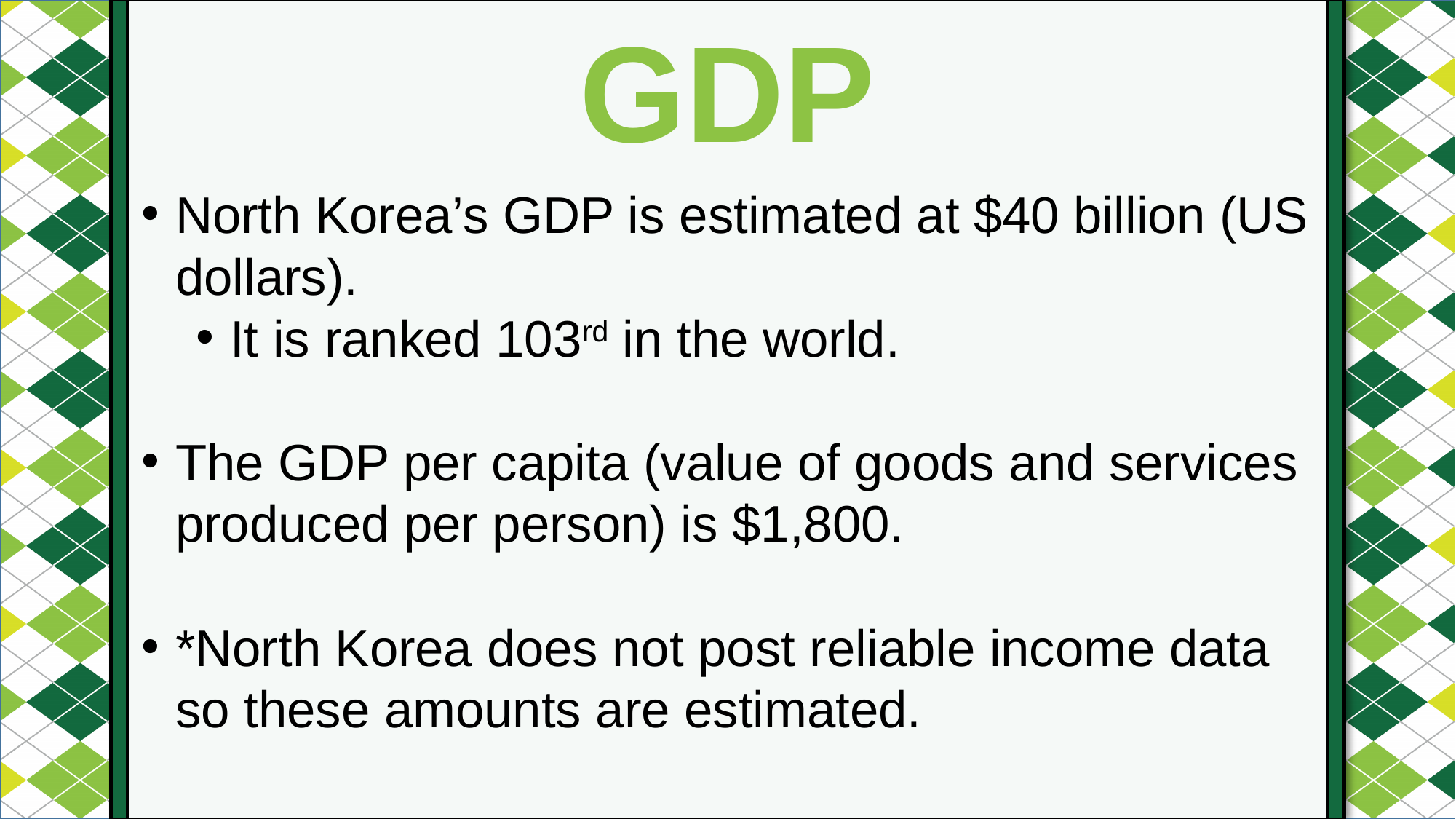

GDP
#
North Korea’s GDP is estimated at $40 billion (US dollars).
It is ranked 103rd in the world.

The GDP per capita (value of goods and services produced per person) is $1,800.

*North Korea does not post reliable income data so these amounts are estimated.